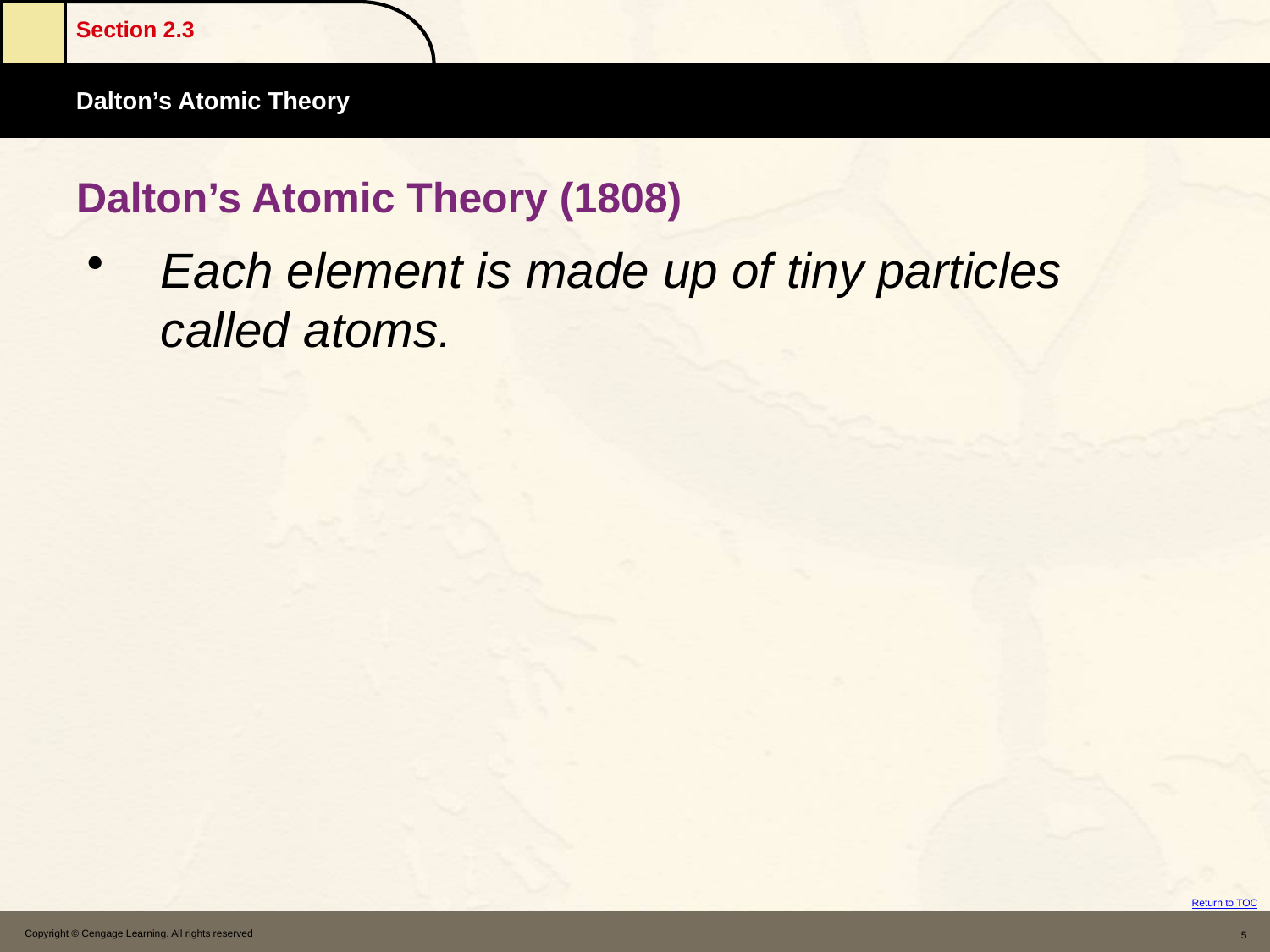

# Dalton’s Atomic Theory (1808)
Each element is made up of tiny particles called atoms.
Copyright © Cengage Learning. All rights reserved
5